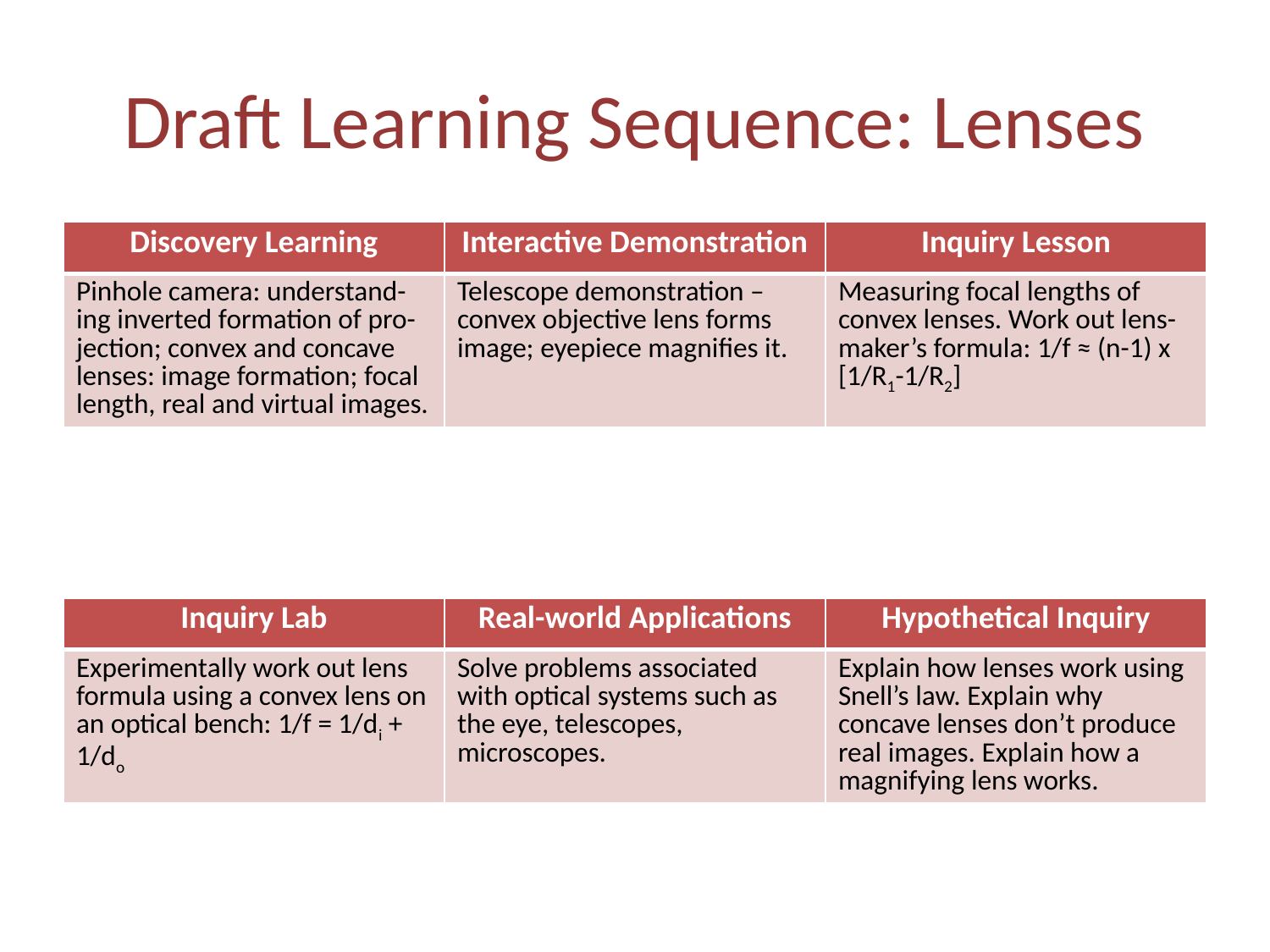

# Draft Learning Sequence: Lenses
| Discovery Learning | Interactive Demonstration | Inquiry Lesson |
| --- | --- | --- |
| Pinhole camera: understand-ing inverted formation of pro-jection; convex and concave lenses: image formation; focal length, real and virtual images. | Telescope demonstration – convex objective lens forms image; eyepiece magnifies it. | Measuring focal lengths of convex lenses. Work out lens-maker’s formula: 1/f ≈ (n-1) x [1/R1-1/R2] |
| Inquiry Lab | Real-world Applications | Hypothetical Inquiry |
| --- | --- | --- |
| Experimentally work out lens formula using a convex lens on an optical bench: 1/f = 1/di + 1/do | Solve problems associated with optical systems such as the eye, telescopes, microscopes. | Explain how lenses work using Snell’s law. Explain why concave lenses don’t produce real images. Explain how a magnifying lens works. |